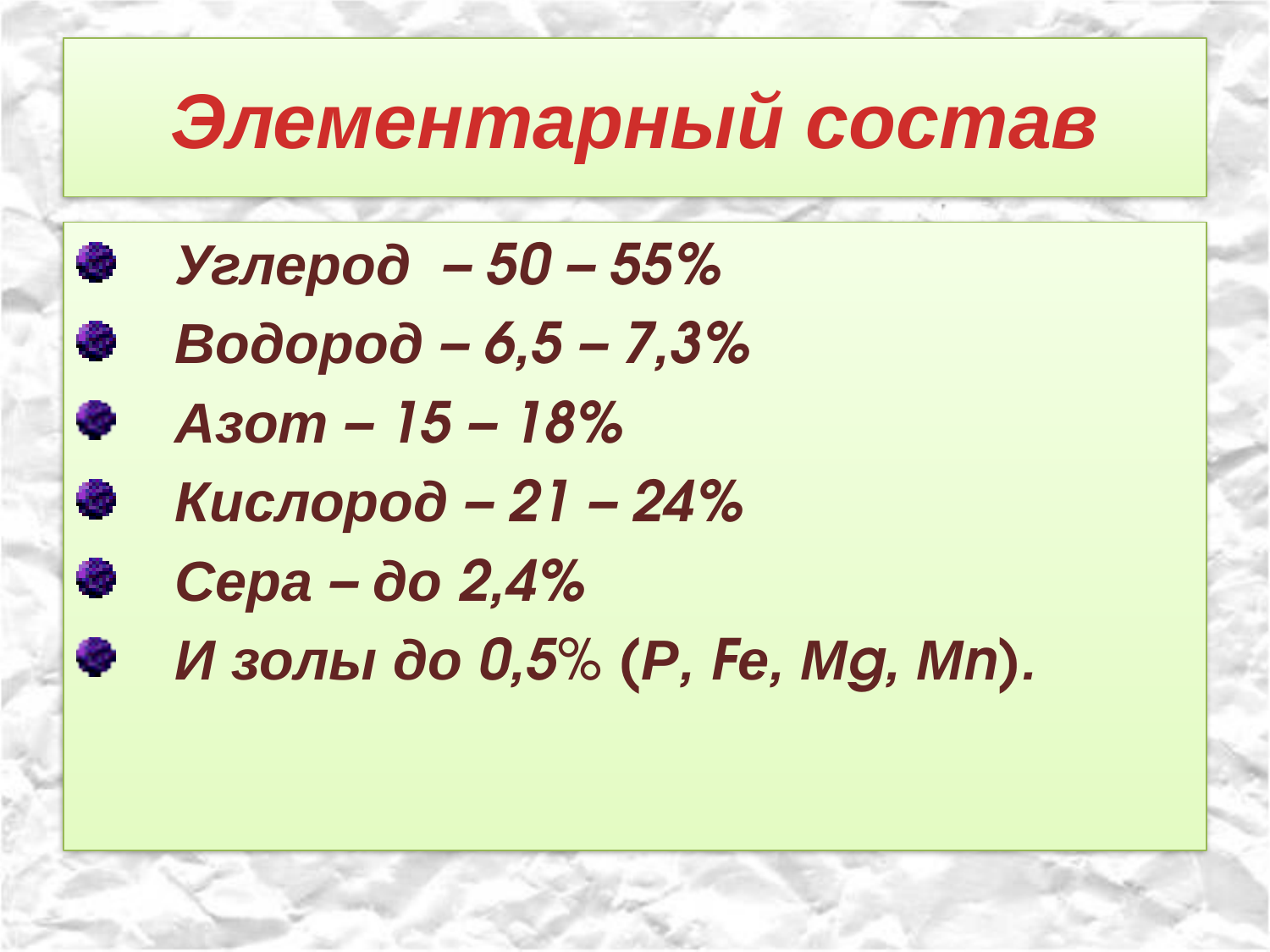

# Элементарный состав
Углерод  – 50 – 55%
Водород – 6,5 – 7,3%
Азот – 15 – 18%
Кислород – 21 – 24%
Сера – до 2,4%
И золы до 0,5% (Р, Fе, Мg, Мn).